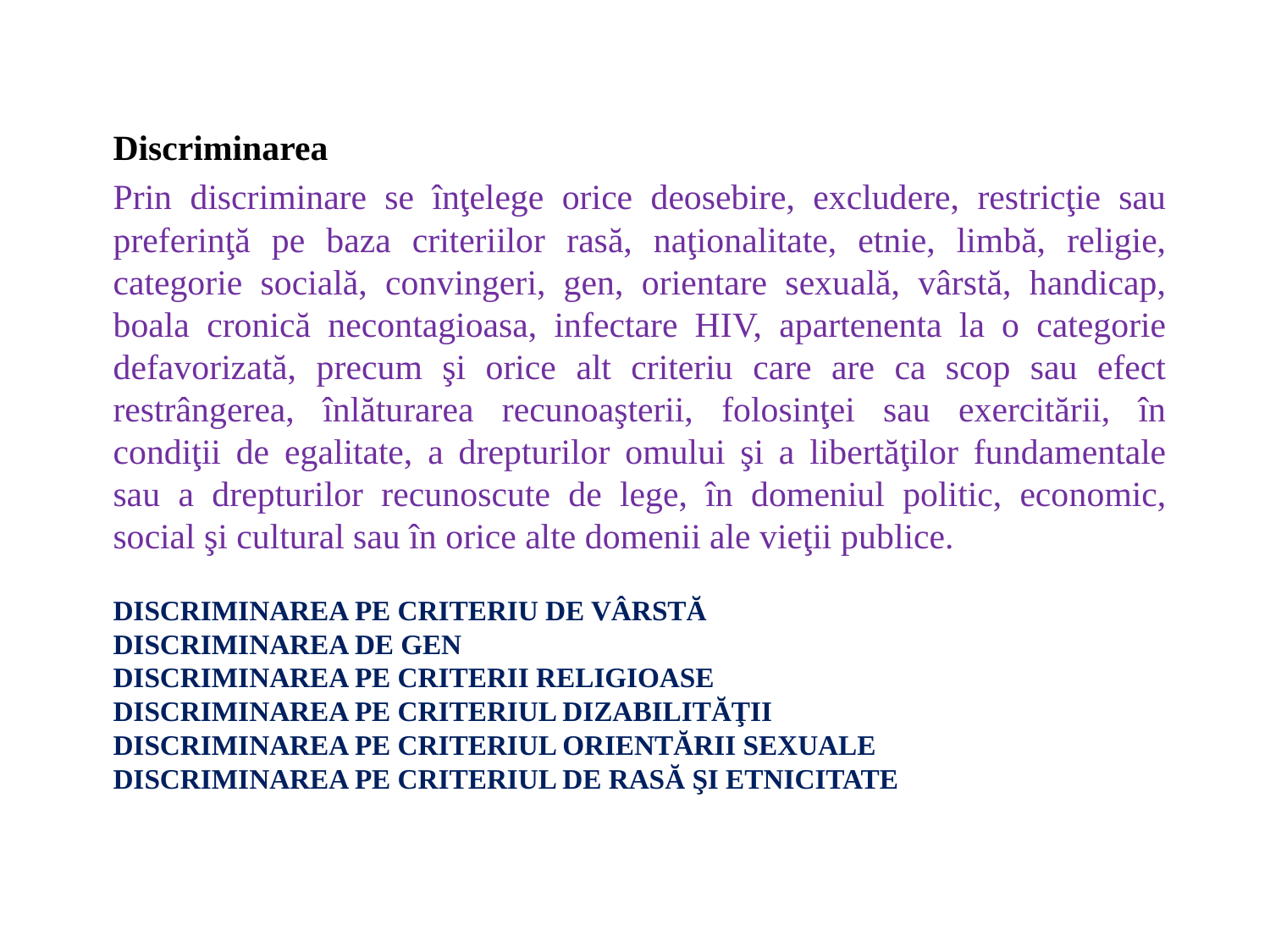

Discriminarea
Prin discriminare se înţelege orice deosebire, excludere, restricţie sau preferinţă pe baza criteriilor rasă, naţionalitate, etnie, limbă, religie, categorie socială, convingeri, gen, orientare sexuală, vârstă, handicap, boala cronică necontagioasa, infectare HIV, apartenenta la o categorie defavorizată, precum şi orice alt criteriu care are ca scop sau efect restrângerea, înlăturarea recunoaşterii, folosinţei sau exercitării, în condiţii de egalitate, a drepturilor omului şi a libertăţilor fundamentale sau a drepturilor recunoscute de lege, în domeniul politic, economic, social şi cultural sau în orice alte domenii ale vieţii publice.

# Discriminarea pe criteriu de vârstă Discriminarea de gen Discriminarea pe criterii religioase Discriminarea pe criteriul dizabilităţii Discriminarea pe criteriul orientării sexuale Discriminarea pe criteriul de rasă şi etnicitate